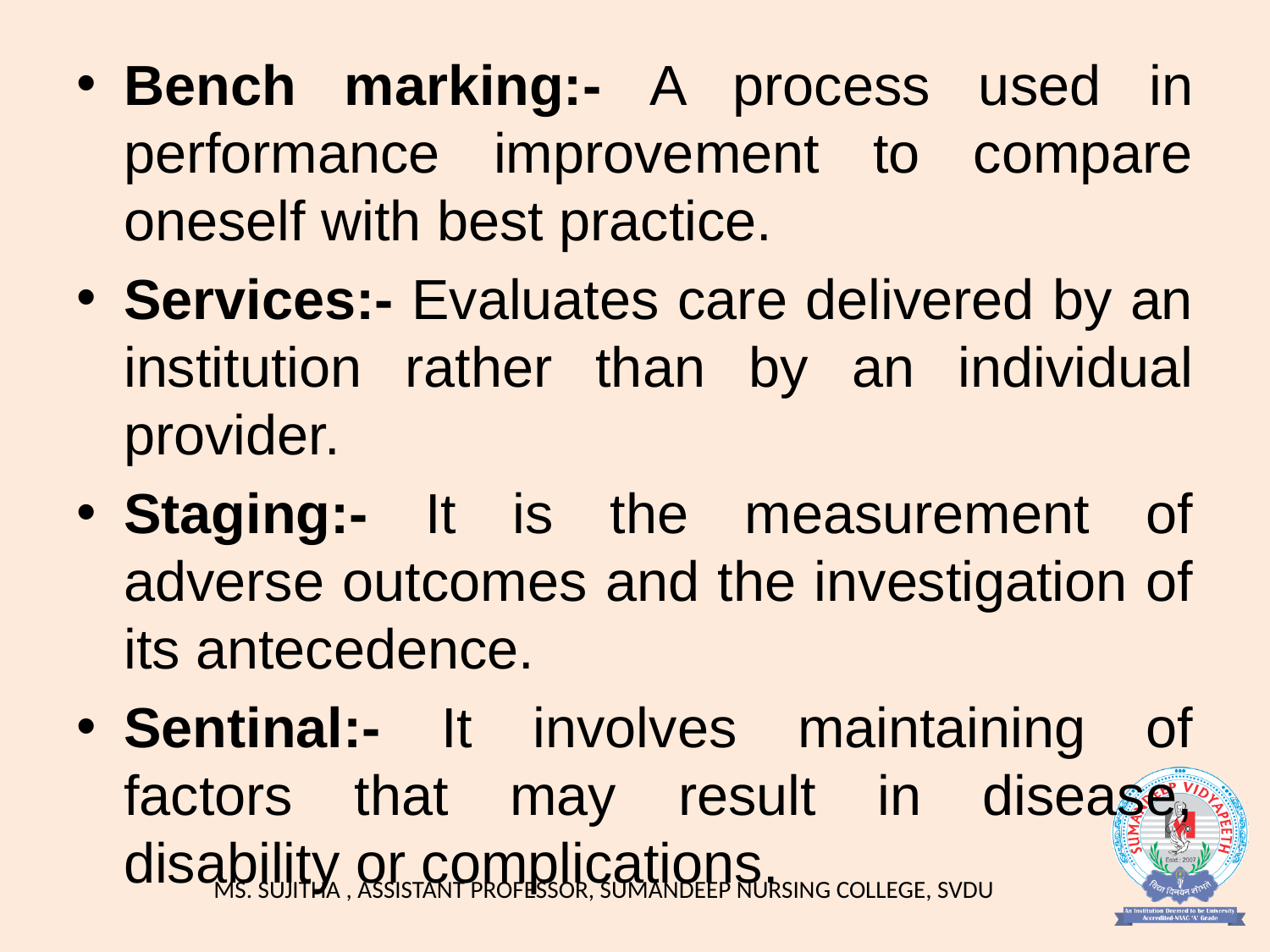

#
Bench marking:- A process used in performance improvement to compare oneself with best practice.
Services:- Evaluates care delivered by an institution rather than by an individual provider.
Staging:- It is the measurement of adverse outcomes and the investigation of its antecedence.
Sentinal:- It involves maintaining of factors that may result in disease, disability or complications.